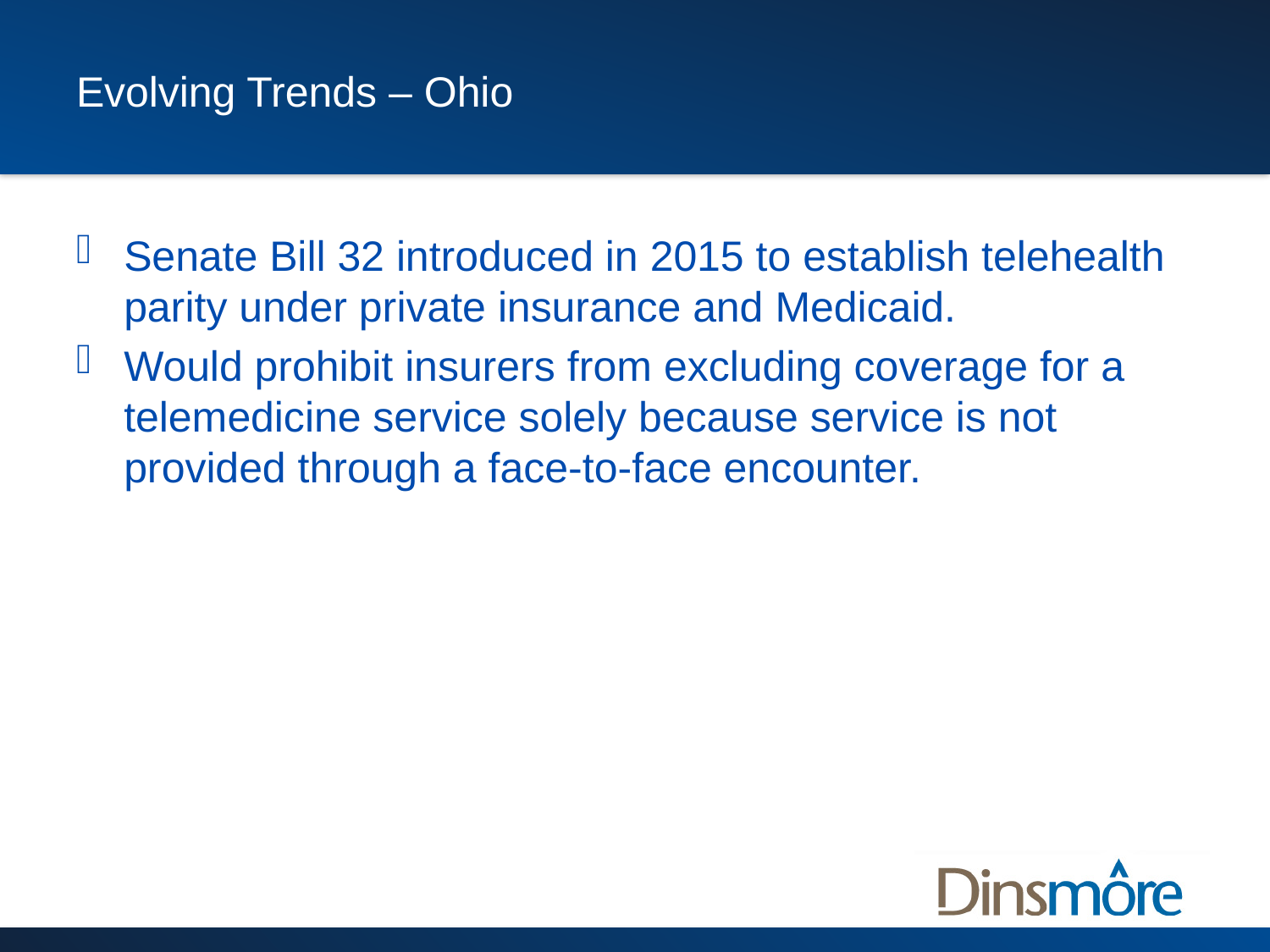

# Evolving Trends – Ohio
Senate Bill 32 introduced in 2015 to establish telehealth parity under private insurance and Medicaid.
Would prohibit insurers from excluding coverage for a telemedicine service solely because service is not provided through a face-to-face encounter.